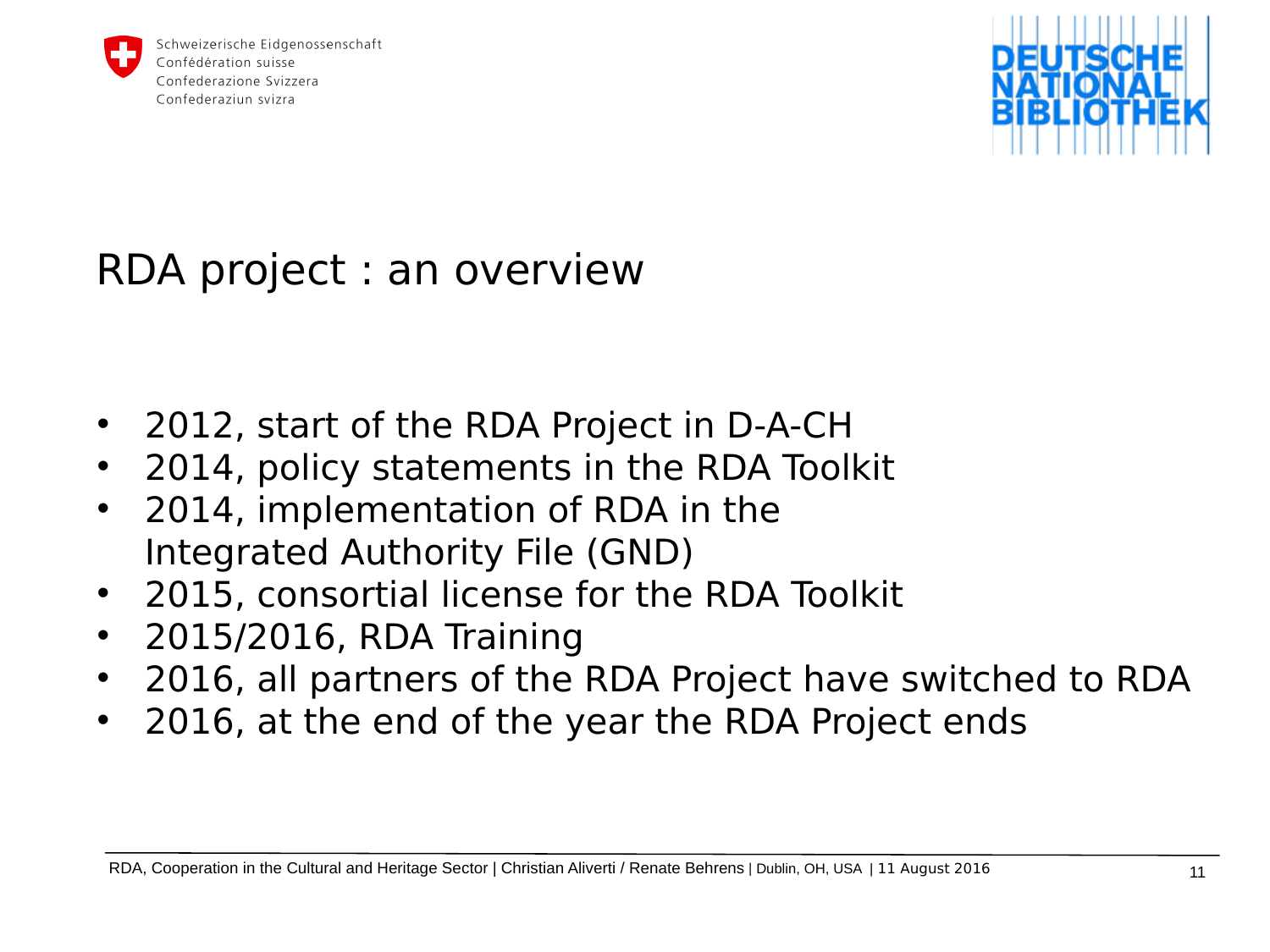

RDA project : an overview
2012, start of the RDA Project in D-A-CH
2014, policy statements in the RDA Toolkit
2014, implementation of RDA in the
Integrated Authority File (GND)
2015, consortial license for the RDA Toolkit
2015/2016, RDA Training
2016, all partners of the RDA Project have switched to RDA
2016, at the end of the year the RDA Project ends